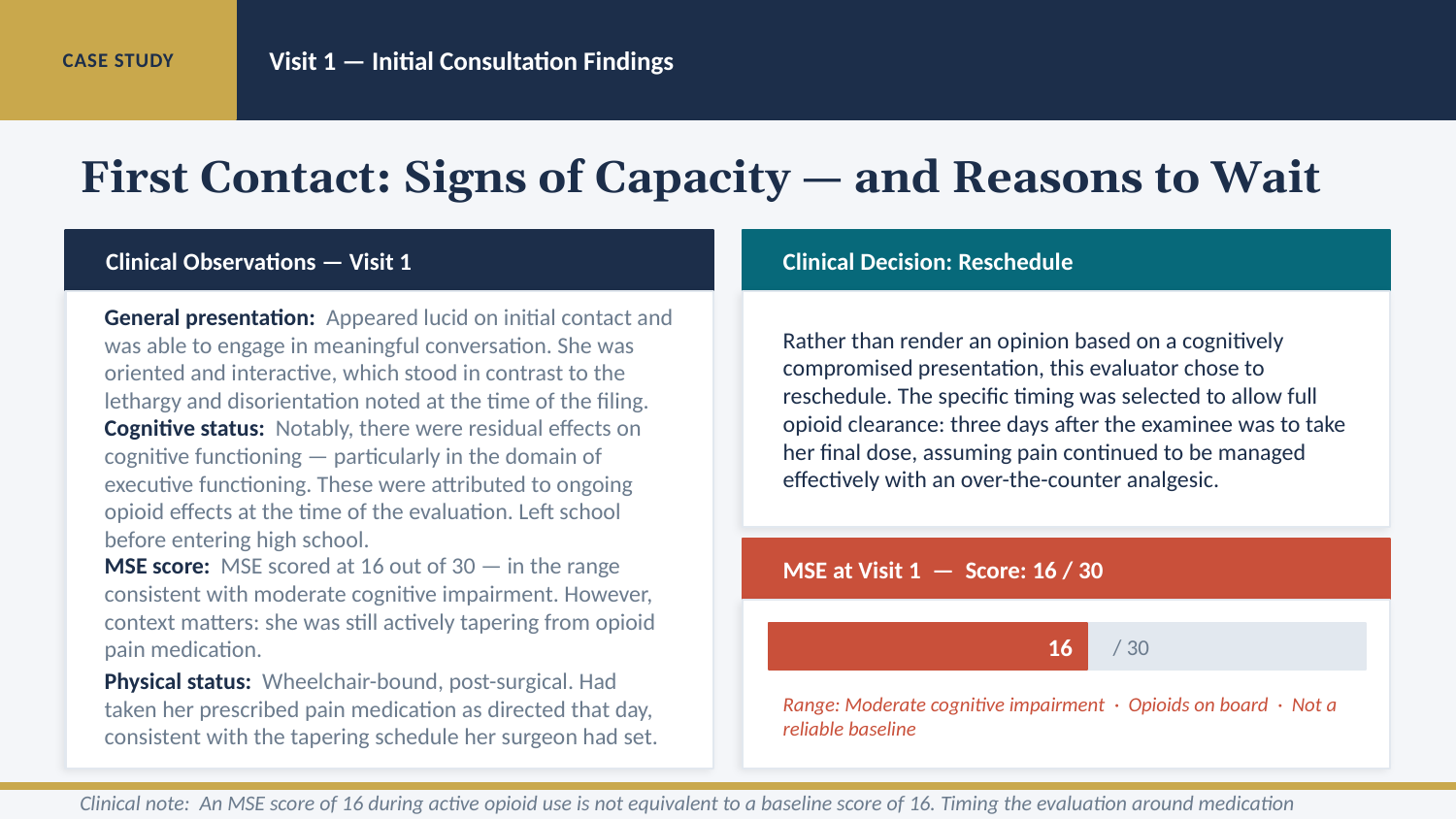

CASE STUDY
Visit 1 — Initial Consultation Findings
First Contact: Signs of Capacity — and Reasons to Wait

Clinical Observations — Visit 1

Clinical Decision: Reschedule

Rather than render an opinion based on a cognitively compromised presentation, this evaluator chose to reschedule. The specific timing was selected to allow full opioid clearance: three days after the examinee was to take her final dose, assuming pain continued to be managed effectively with an over-the-counter analgesic.
General presentation:  Appeared lucid on initial contact and was able to engage in meaningful conversation. She was oriented and interactive, which stood in contrast to the lethargy and disorientation noted at the time of the filing.
Cognitive status:  Notably, there were residual effects on cognitive functioning — particularly in the domain of executive functioning. These were attributed to ongoing opioid effects at the time of the evaluation. Left school before entering high school.

MSE at Visit 1  —  Score: 16 / 30
MSE score:  MSE scored at 16 out of 30 — in the range consistent with moderate cognitive impairment. However, context matters: she was still actively tapering from opioid pain medication.

16
/ 30
Physical status:  Wheelchair-bound, post-surgical. Had taken her prescribed pain medication as directed that day, consistent with the tapering schedule her surgeon had set.
Range: Moderate cognitive impairment  ·  Opioids on board  ·  Not a reliable baseline

Clinical note:  An MSE score of 16 during active opioid use is not equivalent to a baseline score of 16. Timing the evaluation around medication clearance is itself a clinical judgment — and a forensically defensible one.